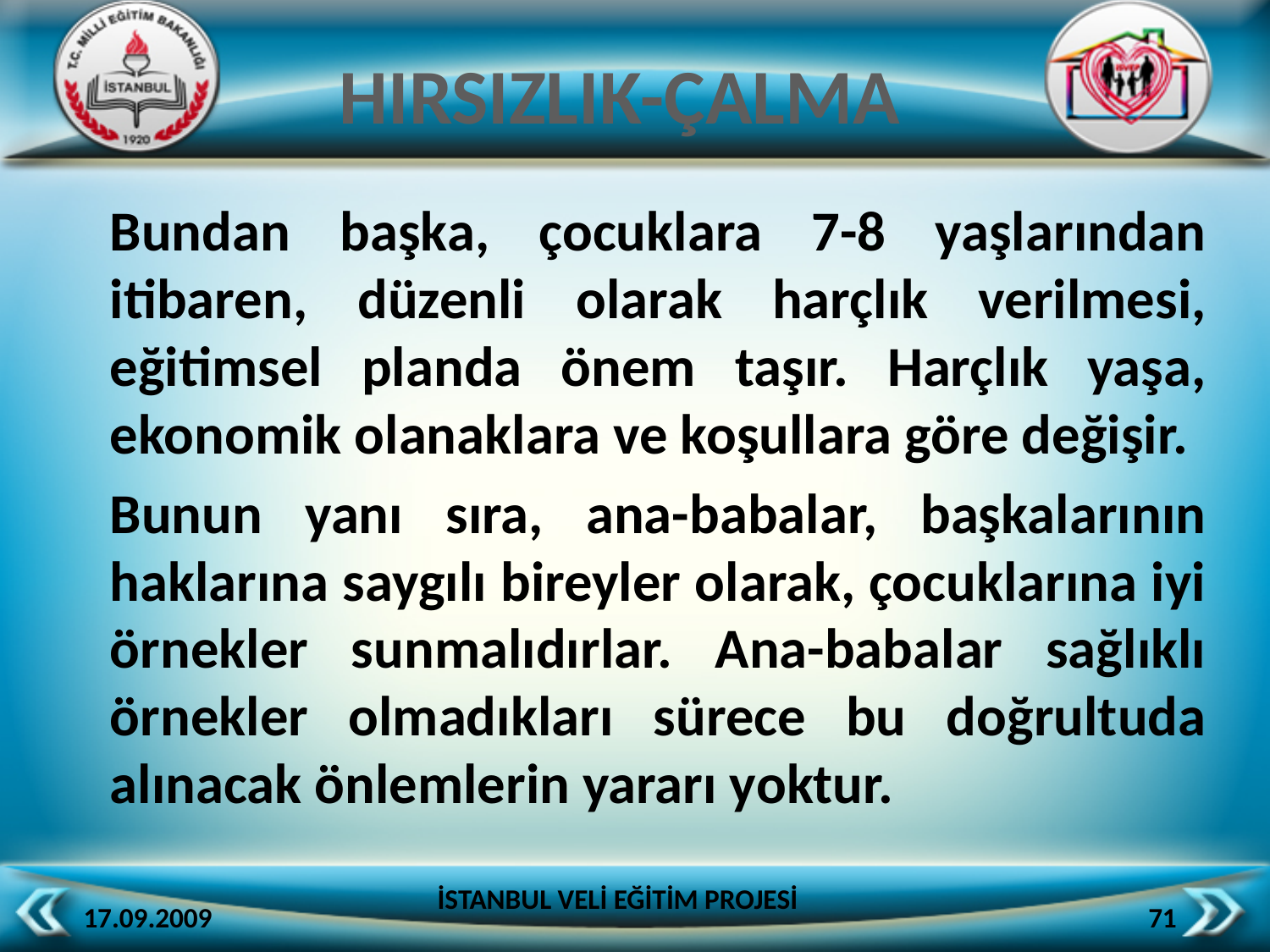

HIRSIZLIK-ÇALMA
	Bundan başka, çocuklara 7-8 yaşlarından itibaren, düzenli olarak harçlık verilmesi, eğitimsel planda önem taşır. Harçlık yaşa, ekonomik olanaklara ve koşullara göre değişir.
	Bunun yanı sıra, ana-babalar, başkalarının haklarına saygılı bireyler olarak, çocuklarına iyi örnekler sunmalıdırlar. Ana-babalar sağlıklı örnekler olmadıkları sürece bu doğrultuda alınacak önlemlerin yararı yoktur.

İSTANBUL VELİ EĞİTİM PROJESİ
17.09.2009
71